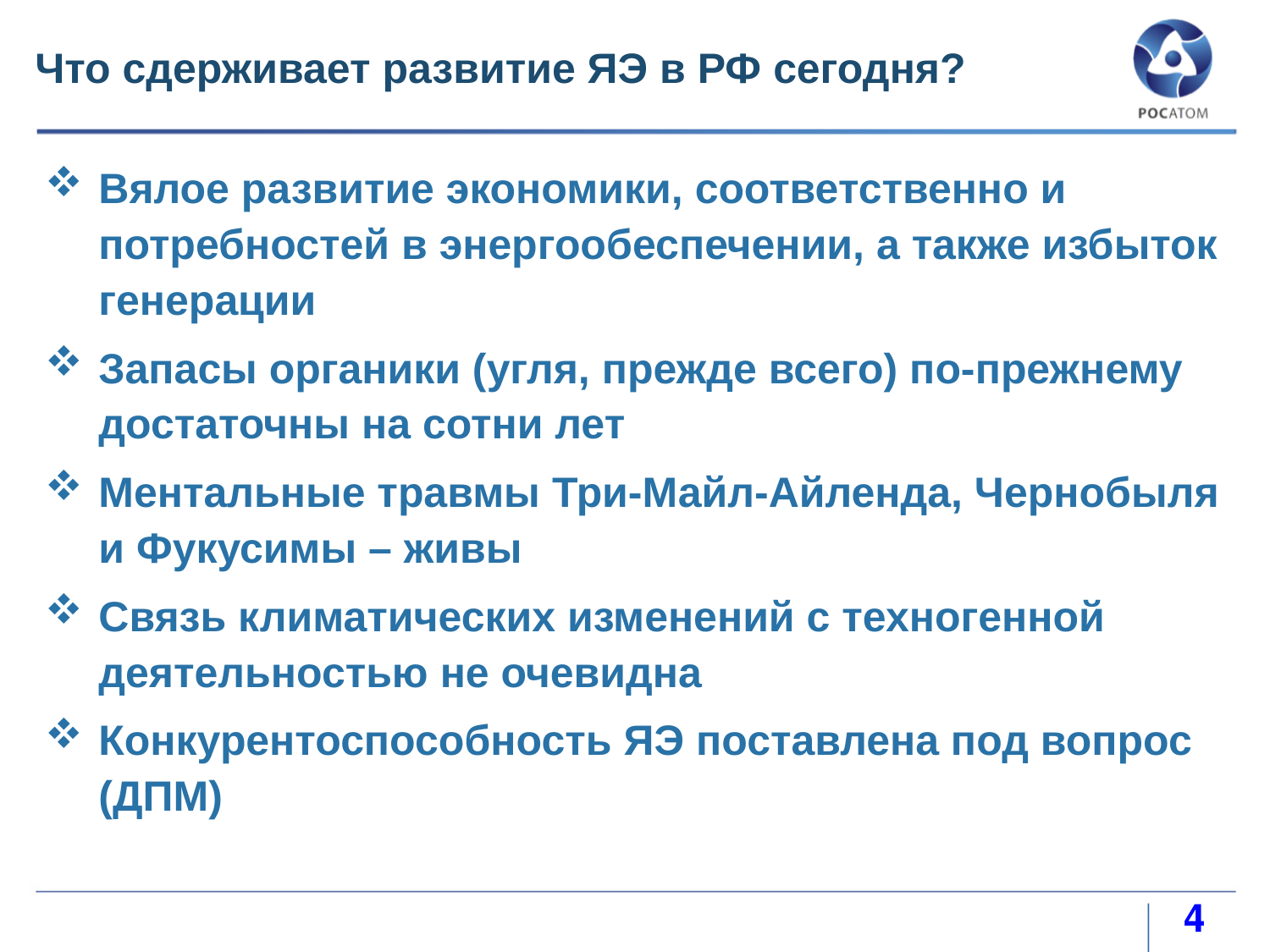

# Что сдерживает развитие ЯЭ в РФ сегодня?
Вялое развитие экономики, соответственно и потребностей в энергообеспечении, а также избыток генерации
Запасы органики (угля, прежде всего) по-прежнему достаточны на сотни лет
Ментальные травмы Три-Майл-Айленда, Чернобыля и Фукусимы – живы
Связь климатических изменений с техногенной деятельностью не очевидна
Конкурентоспособность ЯЭ поставлена под вопрос (ДПМ)

4